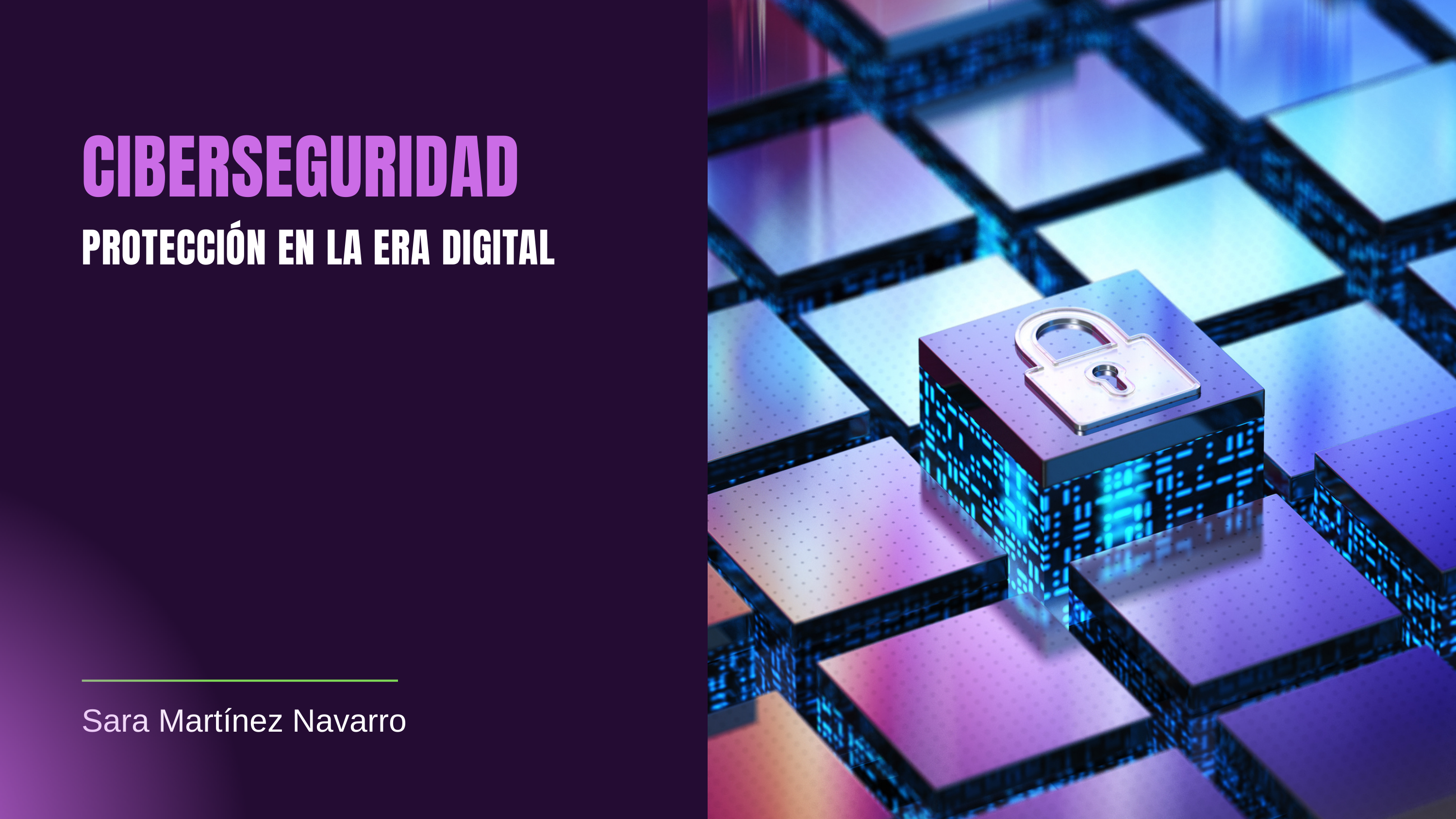

CIBERSEGURIDAD
PROTECCIÓN EN LA ERA DIGITAL

Sara Martínez Navarro